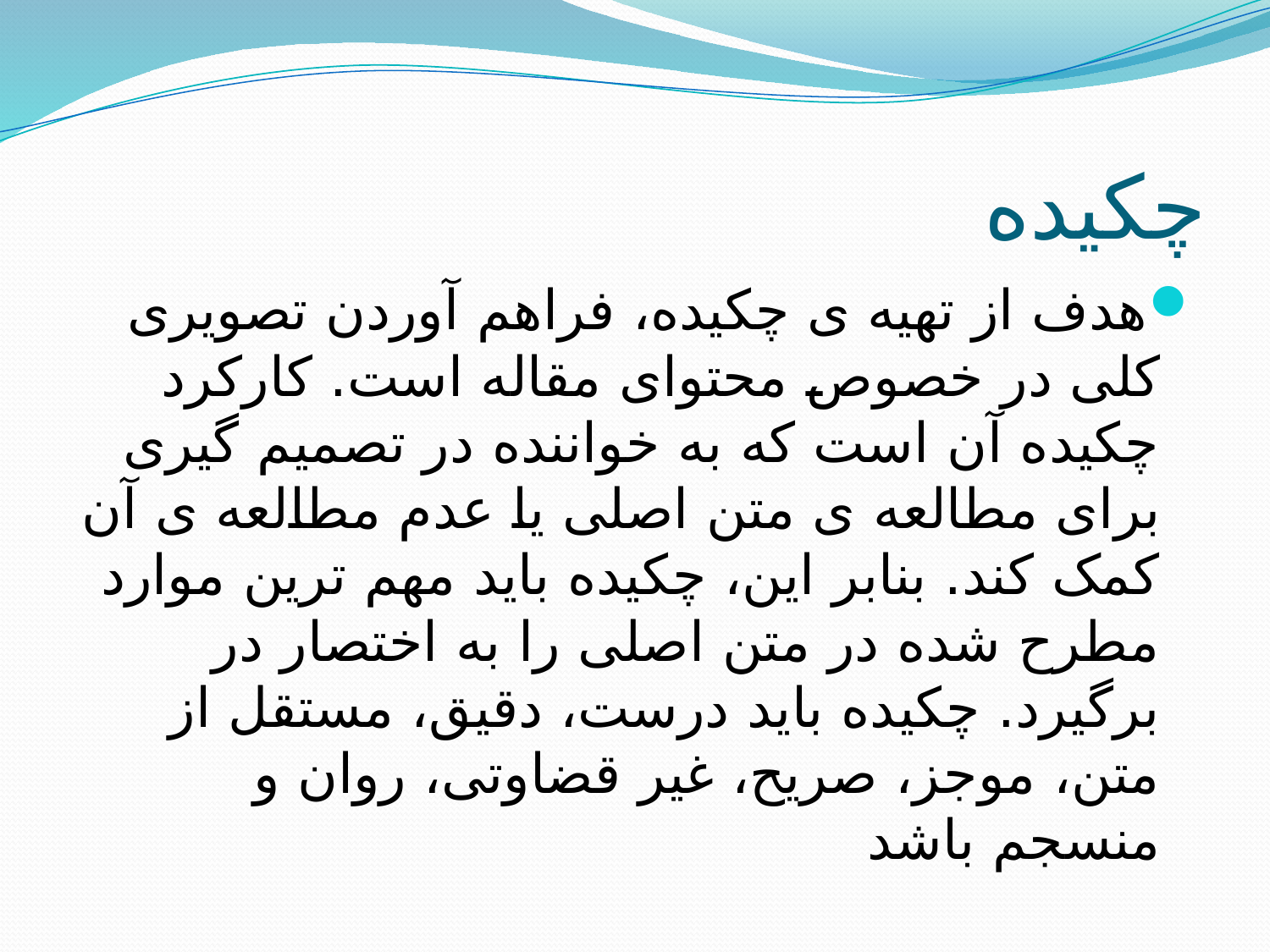

# چکیده
هدف از تهیه ی چکیده، فراهم آوردن تصویری کلی در خصوص محتوای مقاله است. کارکرد چکیده آن است که به خواننده در تصمیم گیری برای مطالعه ی متن اصلی یا عدم مطالعه ی آن کمک کند. بنابر این، چکیده باید مهم ترین موارد مطرح شده در متن اصلی را به اختصار در برگیرد. چکیده باید درست، دقیق، مستقل از متن، موجز، صریح، غیر قضاوتی، روان و منسجم باشد